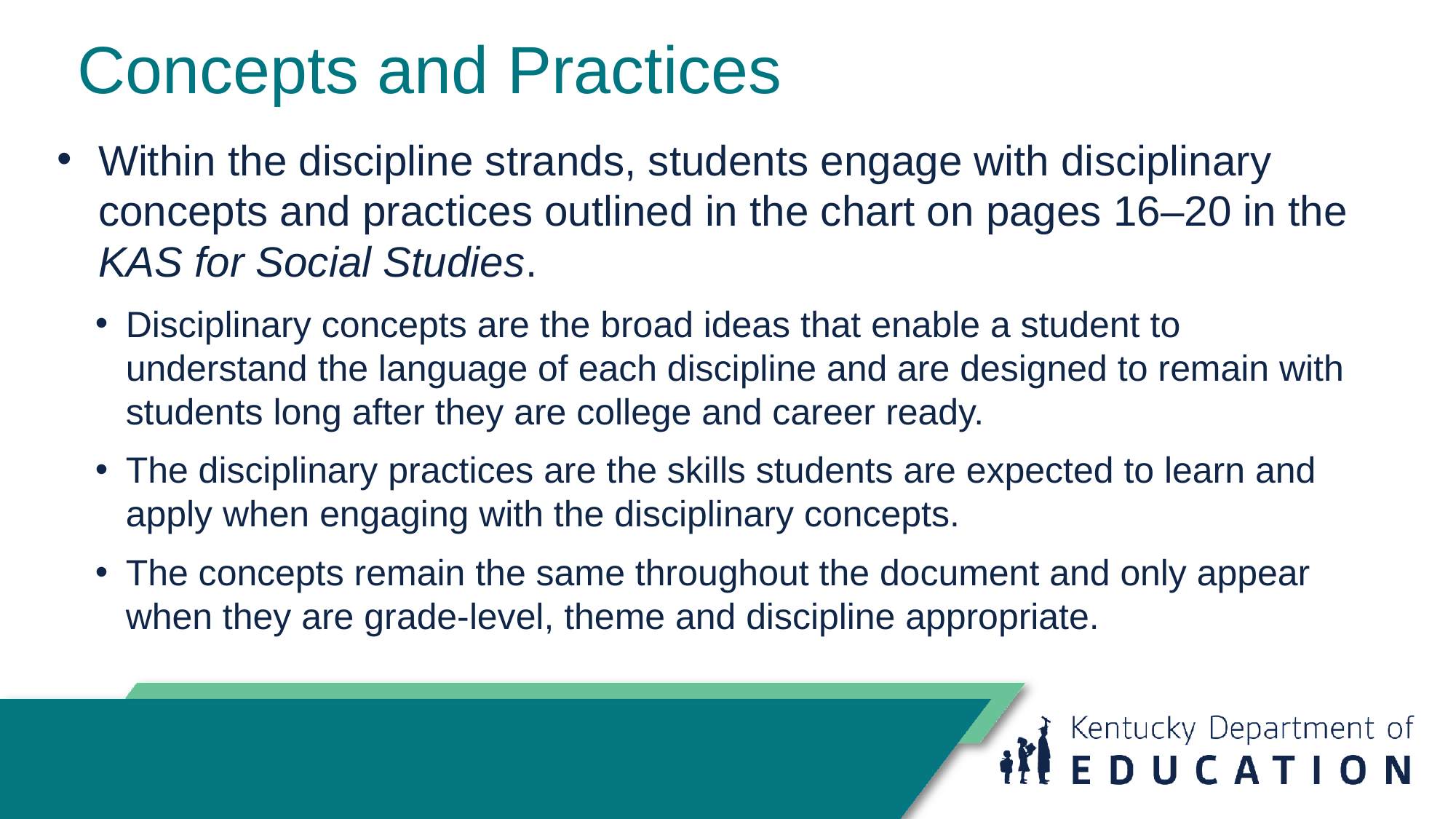

# Concepts and Practices
Within the discipline strands, students engage with disciplinary concepts and practices outlined in the chart on pages 16–20 in the KAS for Social Studies.
Disciplinary concepts are the broad ideas that enable a student to understand the language of each discipline and are designed to remain with students long after they are college and career ready.
The disciplinary practices are the skills students are expected to learn and apply when engaging with the disciplinary concepts.
The concepts remain the same throughout the document and only appear when they are grade-level, theme and discipline appropriate.